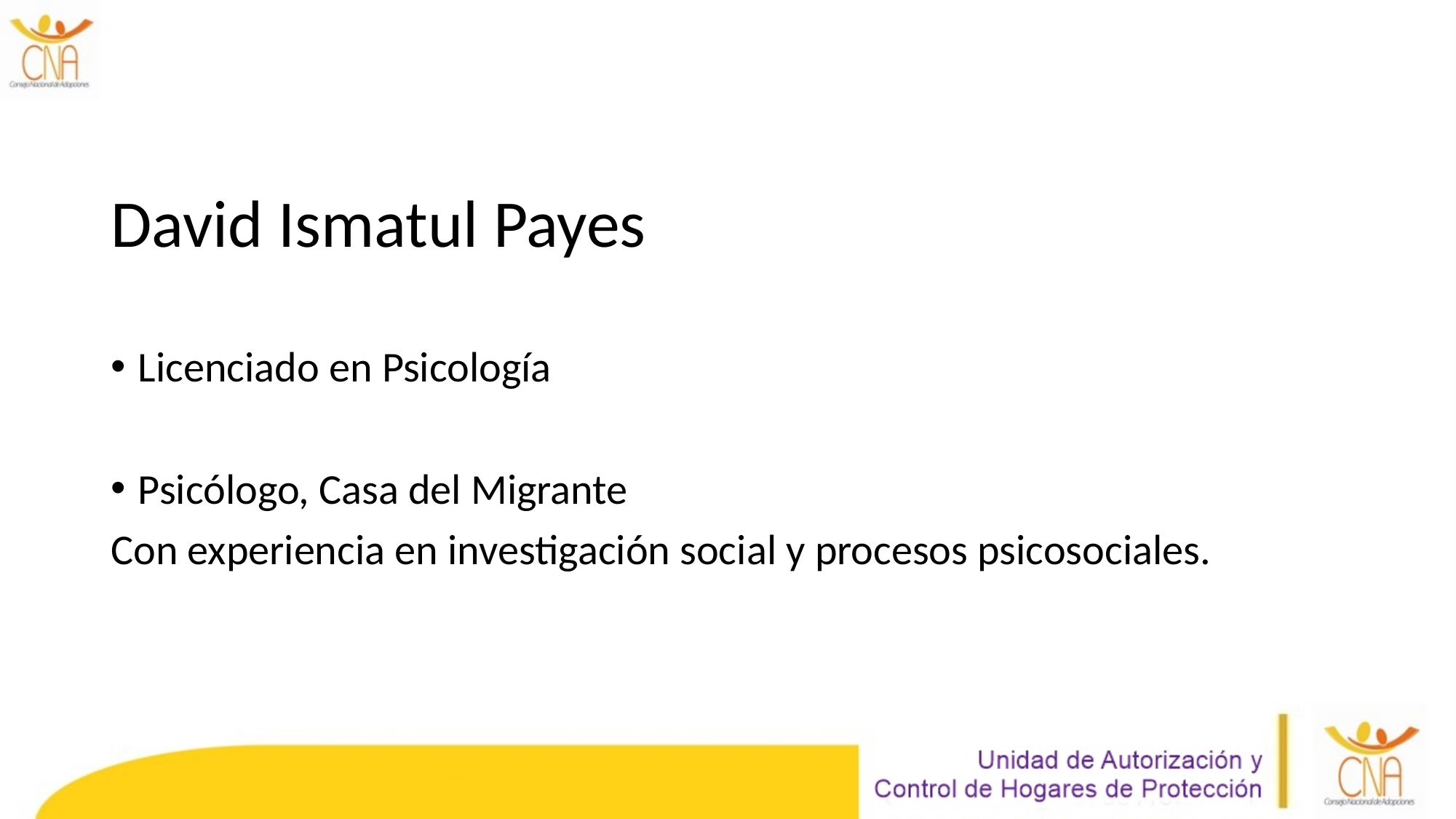

# David Ismatul Payes
Licenciado en Psicología

Psicólogo, Casa del Migrante
Con experiencia en investigación social y procesos psicosociales.